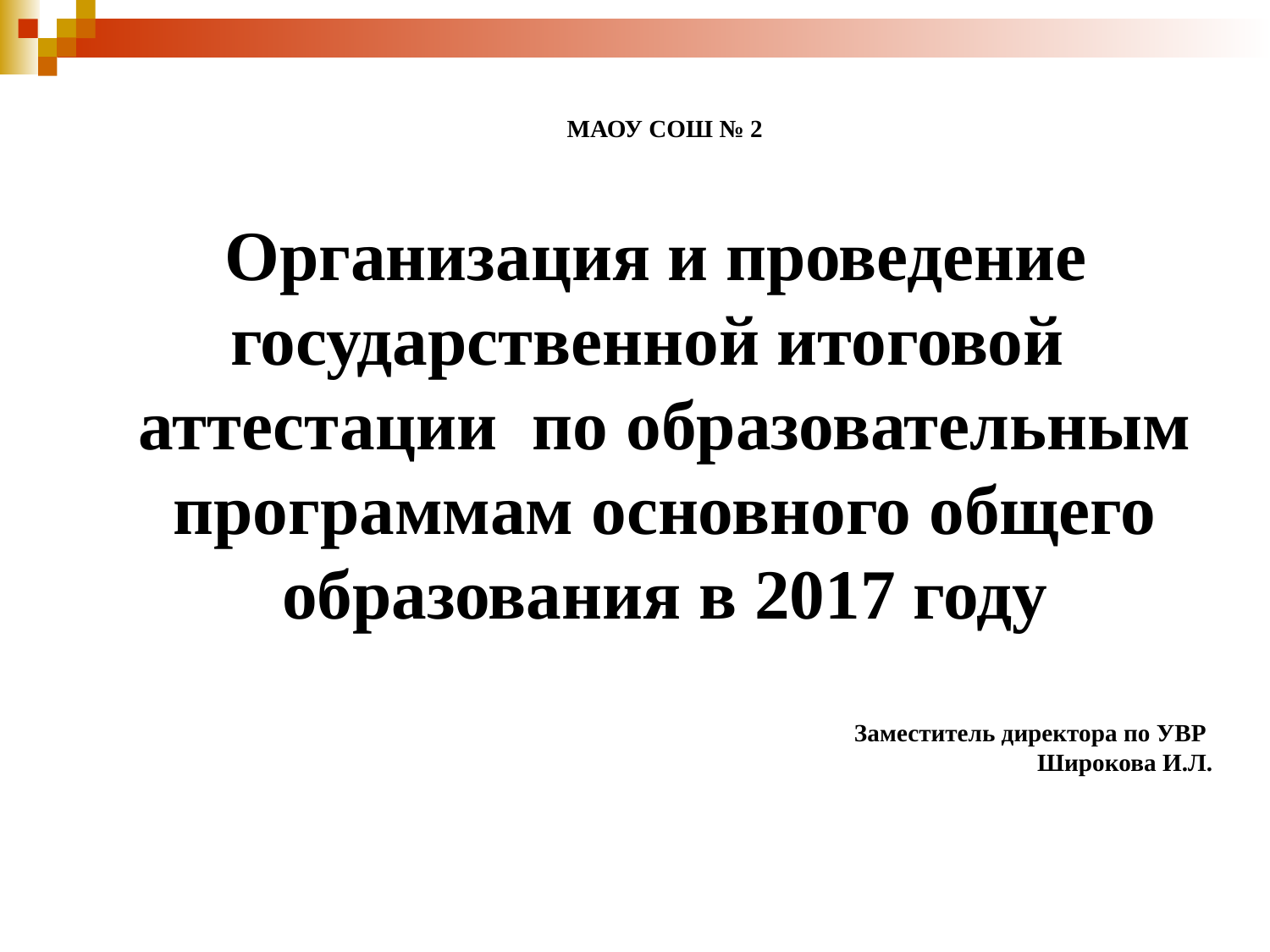

МАОУ СОШ № 2

Организация и проведение
государственной итоговой
аттестации  по образовательным программам основного общего образования в 2017 году

Заместитель директора по УВР
Широкова И.Л.